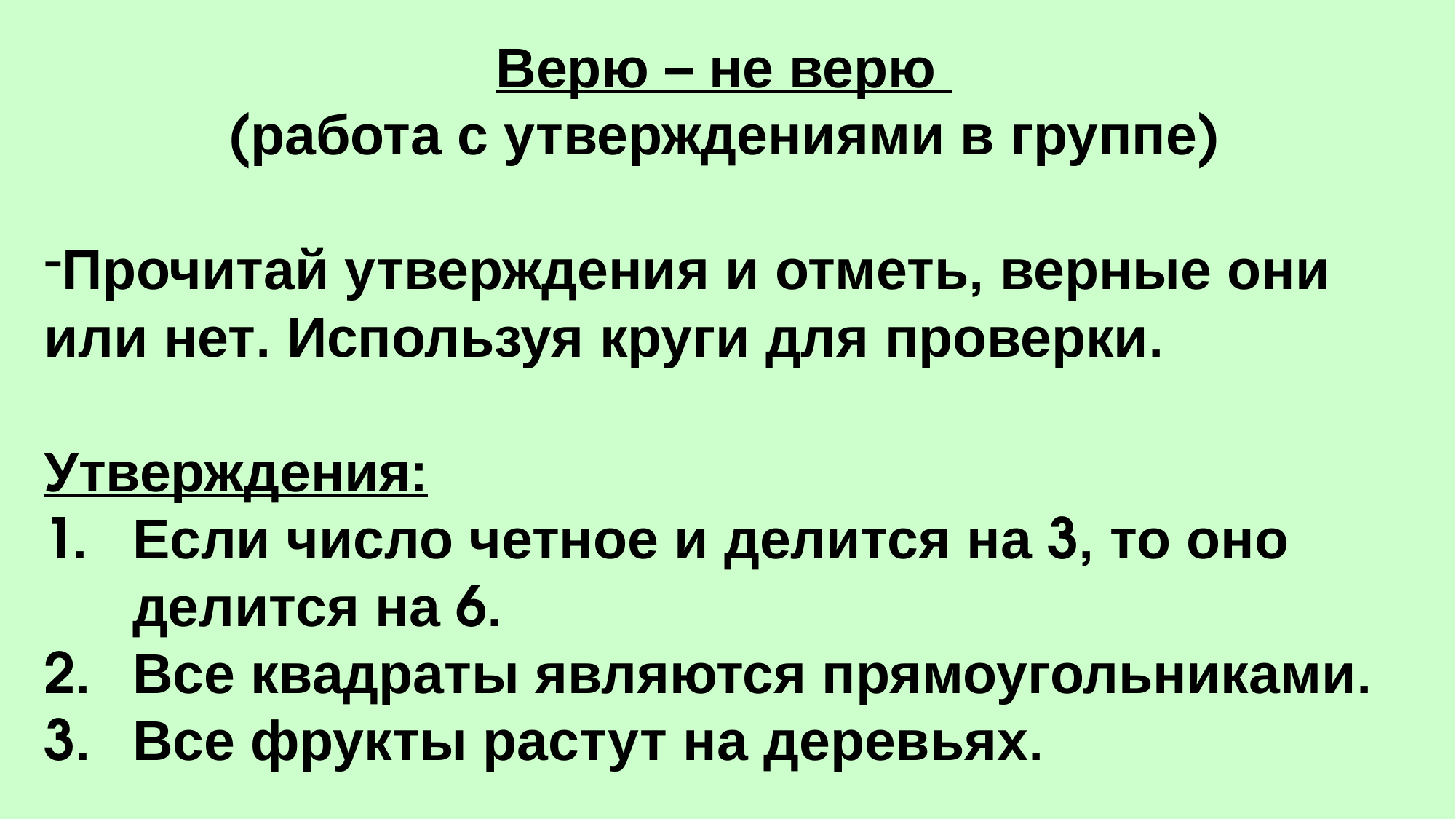

Верю – не верю
(работа с утверждениями в группе)

Прочитай утверждения и отметь, верные они или нет. Используя круги для проверки.
Утверждения:
Если число четное и делится на 3, то оно делится на 6.
Все квадраты являются прямоугольниками.
Все фрукты растут на деревьях.